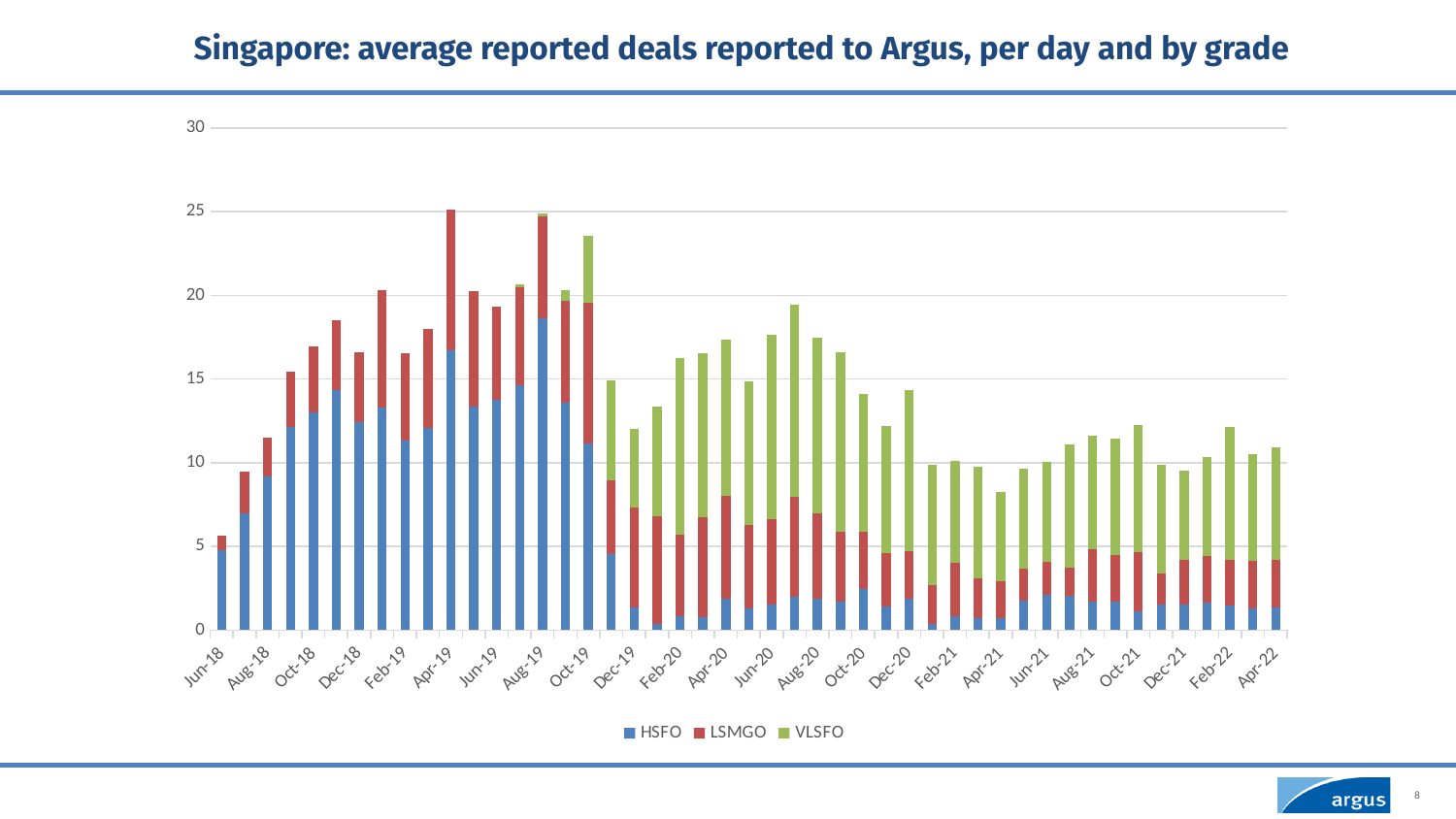

# Singapore: average reported deals reported to Argus, per day and by grade

### Chart

| Category | HSFO | LSMGO | VLSFO |
|---|---|---|---|
| 43269 | 4.79 | 0.86 | 0.0 |
| 43299 | 6.95 | 2.55 | 0.0 |
| 43330 | 9.19 | 2.29 | 0.0 |
| 43361 | 12.15 | 3.3 | 0.0 |
| 43391 | 13.0 | 3.96 | 0.0 |
| 43422 | 14.33 | 4.19 | 0.0 |
| 43452 | 12.44 | 4.19 | 0.0 |
| 43484 | 13.32 | 7.0 | 0.0 |
| 43515 | 11.35 | 5.18 | 0.0 |
| 43543 | 12.1 | 5.9 | 0.0 |
| 43574 | 16.7 | 8.4 | 0.0 |
| 43604 | 13.38 | 6.86 | 0.0 |
| 43635 | 13.74 | 5.58 | 0.0 |
| 43665 | 14.61 | 5.91 | 0.13 |
| 43696 | 18.65 | 6.1 | 0.15 |
| 43727 | 13.57 | 6.1 | 0.62 |
| 43757 | 11.18 | 8.41 | 3.95 |
| 43788 | 4.57 | 4.38 | 5.95 |
| 43818 | 1.37 | 5.95 | 4.68 |
| 43850 | 0.35 | 6.45 | 6.58 |
| 43881 | 0.85 | 4.85 | 10.55 |
| 43910 | 0.77 | 6.0 | 9.77 |
| 43941 | 1.9 | 6.1 | 9.35 |
| 43971 | 1.28 | 5.0 | 8.56 |
| 44002 | 1.55 | 5.09 | 11.0 |
| 44032 | 2.0 | 5.95 | 11.52 |
| 44063 | 1.9 | 5.05 | 10.5 |
| 44094 | 1.68 | 4.18 | 10.77 |
| 44124 | 2.45 | 3.41 | 8.27 |
| 44155 | 1.43 | 3.19 | 7.57 |
| 44185 | 1.85 | 2.85 | 9.65 |
| 44217 | 0.35 | 2.35 | 7.2 |
| 44248 | 0.83 | 3.22 | 6.06 |
| 44276 | 0.7 | 2.39 | 6.7 |
| 44307 | 0.7 | 2.25 | 5.3 |
| 44337 | 1.75 | 1.94 | 5.94 |
| 44368 | 2.09 | 2.0 | 5.95 |
| 44398 | 2.05 | 1.7 | 7.35 |
| 44429 | 1.71 | 3.14 | 6.76 |
| 44460 | 1.73 | 2.73 | 7.0 |
| 44470 | 1.14 | 3.52 | 7.57 |
| 44521 | 1.55 | 1.85 | 6.5 |
| 44551 | 1.52 | 2.67 | 5.33 |
| 44583 | 1.65 | 2.75 | 5.95 |
| 44613 | 1.5 | 2.67 | 8.0 |
| 44642 | 1.3 | 2.83 | 6.39 |
| 44652 | 1.33 | 2.89 | 6.72 |
8